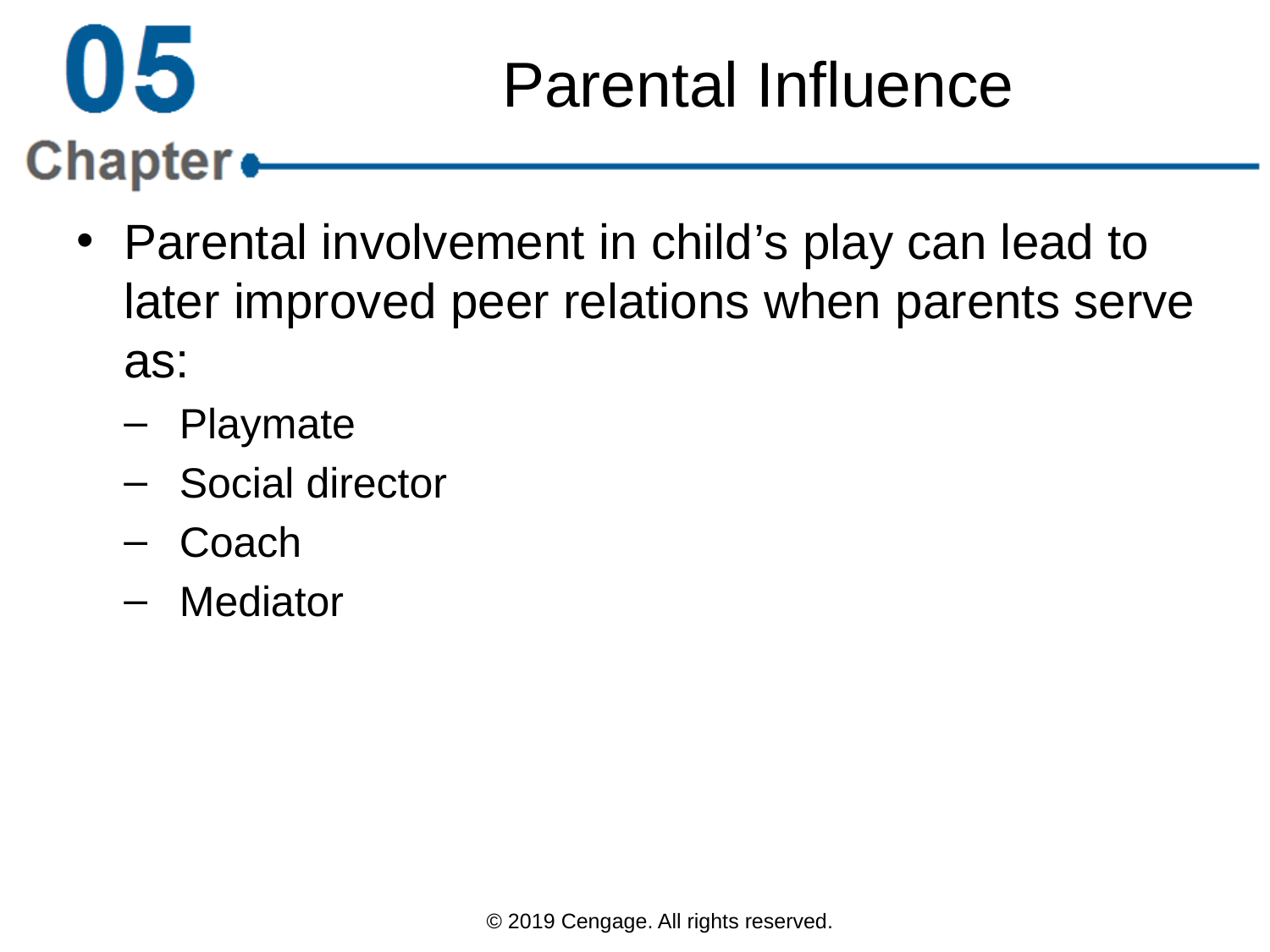

# Parental Influence
Parental involvement in child’s play can lead to later improved peer relations when parents serve as:
Playmate
Social director
Coach
Mediator